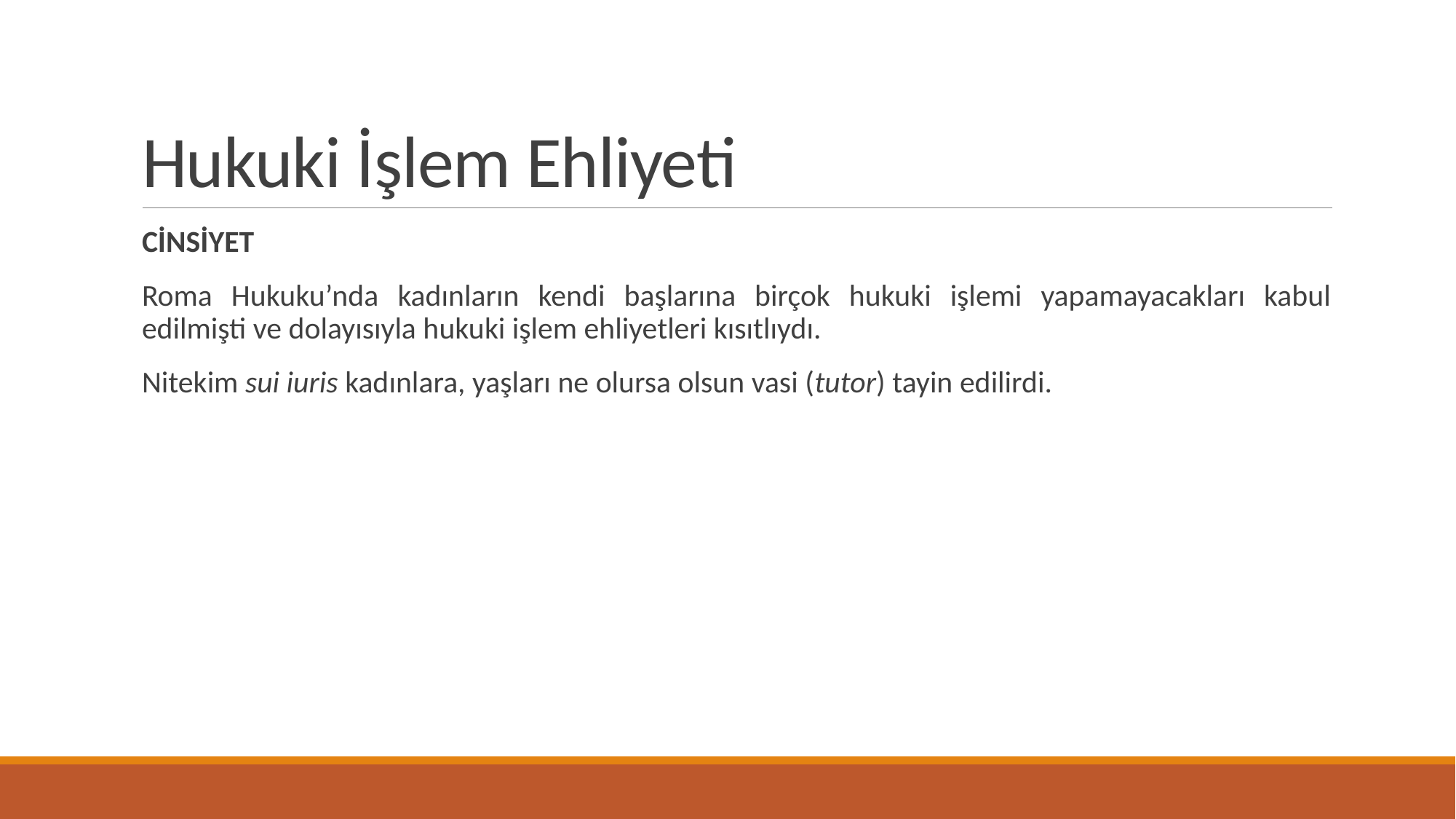

# Hukuki İşlem Ehliyeti
CİNSİYET
Roma Hukuku’nda kadınların kendi başlarına birçok hukuki işlemi yapamayacakları kabul edilmişti ve dolayısıyla hukuki işlem ehliyetleri kısıtlıydı.
Nitekim sui iuris kadınlara, yaşları ne olursa olsun vasi (tutor) tayin edilirdi.